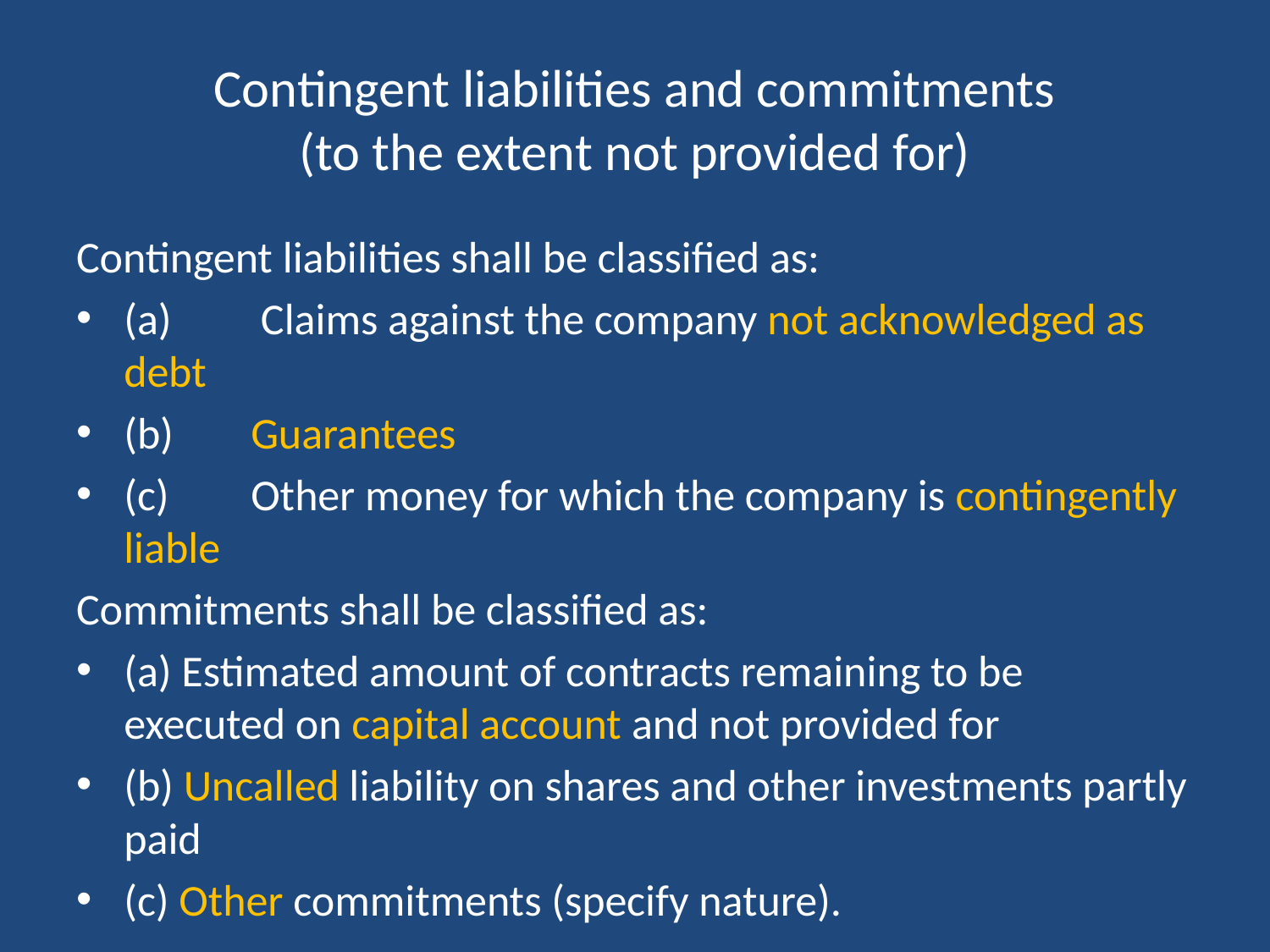

# Contingent liabilities and commitments (to the extent not provided for)
Contingent liabilities shall be classified as:
(a)	 Claims against the company not acknowledged as debt
(b)	Guarantees
(c)	Other money for which the company is contingently liable
Commitments shall be classified as:
(a) Estimated amount of contracts remaining to be executed on capital account and not provided for
(b) Uncalled liability on shares and other investments partly paid
(c) Other commitments (specify nature).